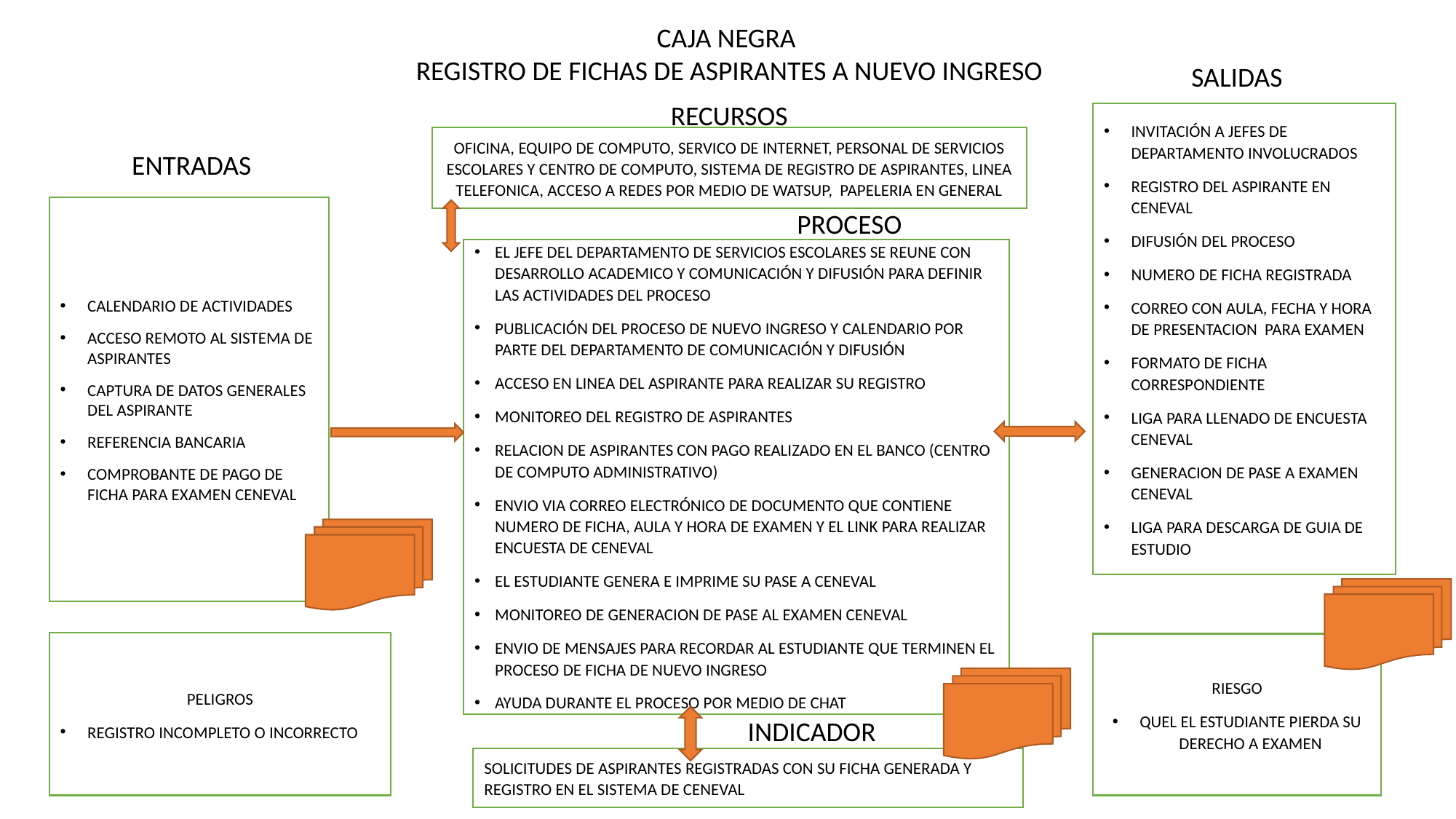

CAJA NEGRA
REGISTRO DE FICHAS DE ASPIRANTES A NUEVO INGRESO
SALIDAS
RECURSOS
INVITACIÓN A JEFES DE DEPARTAMENTO INVOLUCRADOS
REGISTRO DEL ASPIRANTE EN CENEVAL
DIFUSIÓN DEL PROCESO
NUMERO DE FICHA REGISTRADA
CORREO CON AULA, FECHA Y HORA DE PRESENTACION  PARA EXAMEN
FORMATO DE FICHA CORRESPONDIENTE
LIGA PARA LLENADO DE ENCUESTA CENEVAL
GENERACION DE PASE A EXAMEN CENEVAL
LIGA PARA DESCARGA DE GUIA DE ESTUDIO
OFICINA, EQUIPO DE COMPUTO, SERVICO DE INTERNET, PERSONAL DE SERVICIOS ESCOLARES Y CENTRO DE COMPUTO, SISTEMA DE REGISTRO DE ASPIRANTES, LINEA TELEFONICA, ACCESO A REDES POR MEDIO DE WATSUP,  PAPELERIA EN GENERAL
ENTRADAS
CALENDARIO DE ACTIVIDADES
ACCESO REMOTO AL SISTEMA DE ASPIRANTES
CAPTURA DE DATOS GENERALES DEL ASPIRANTE
REFERENCIA BANCARIA
COMPROBANTE DE PAGO DE FICHA PARA EXAMEN CENEVAL
PROCESO

EL JEFE DEL DEPARTAMENTO DE SERVICIOS ESCOLARES SE REUNE CON DESARROLLO ACADEMICO Y COMUNICACIÓN Y DIFUSIÓN PARA DEFINIR LAS ACTIVIDADES DEL PROCESO
PUBLICACIÓN DEL PROCESO DE NUEVO INGRESO Y CALENDARIO POR PARTE DEL DEPARTAMENTO DE COMUNICACIÓN Y DIFUSIÓN
ACCESO EN LINEA DEL ASPIRANTE PARA REALIZAR SU REGISTRO
MONITOREO DEL REGISTRO DE ASPIRANTES
RELACION DE ASPIRANTES CON PAGO REALIZADO EN EL BANCO (CENTRO DE COMPUTO ADMINISTRATIVO)
ENVIO VIA CORREO ELECTRÓNICO DE DOCUMENTO QUE CONTIENE NUMERO DE FICHA, AULA Y HORA DE EXAMEN Y EL LINK PARA REALIZAR ENCUESTA DE CENEVAL
EL ESTUDIANTE GENERA E IMPRIME SU PASE A CENEVAL
MONITOREO DE GENERACION DE PASE AL EXAMEN CENEVAL
ENVIO DE MENSAJES PARA RECORDAR AL ESTUDIANTE QUE TERMINEN EL PROCESO DE FICHA DE NUEVO INGRESO
AYUDA DURANTE EL PROCESO POR MEDIO DE CHAT

PELIGROS
REGISTRO INCOMPLETO O INCORRECTO
RIESGO
QUEL EL ESTUDIANTE PIERDA SU DERECHO A EXAMEN

INDICADOR

SOLICITUDES DE ASPIRANTES REGISTRADAS CON SU FICHA GENERADA Y REGISTRO EN EL SISTEMA DE CENEVAL